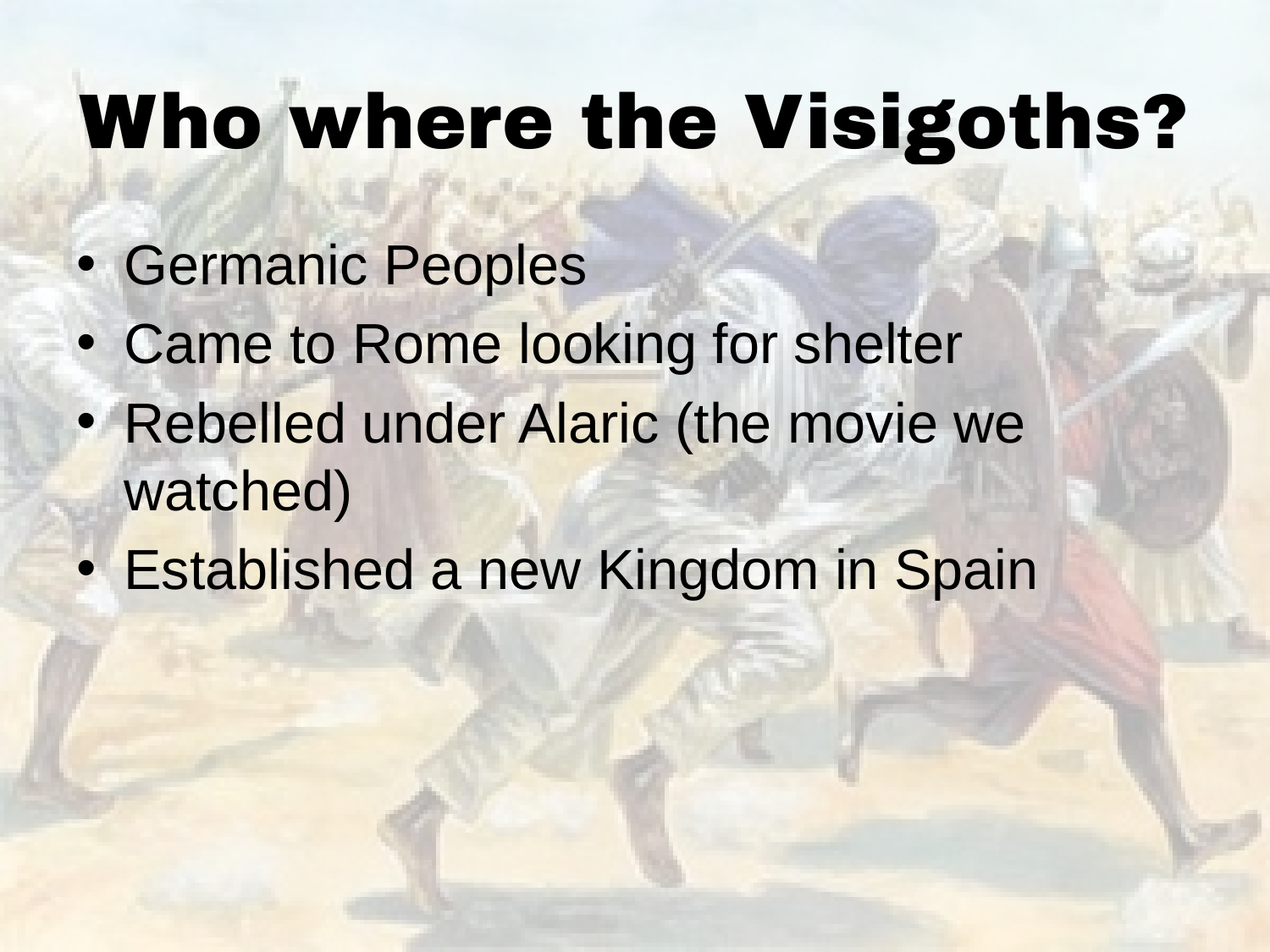

# Who where the Visigoths?
Germanic Peoples
Came to Rome looking for shelter
Rebelled under Alaric (the movie we watched)
Established a new Kingdom in Spain